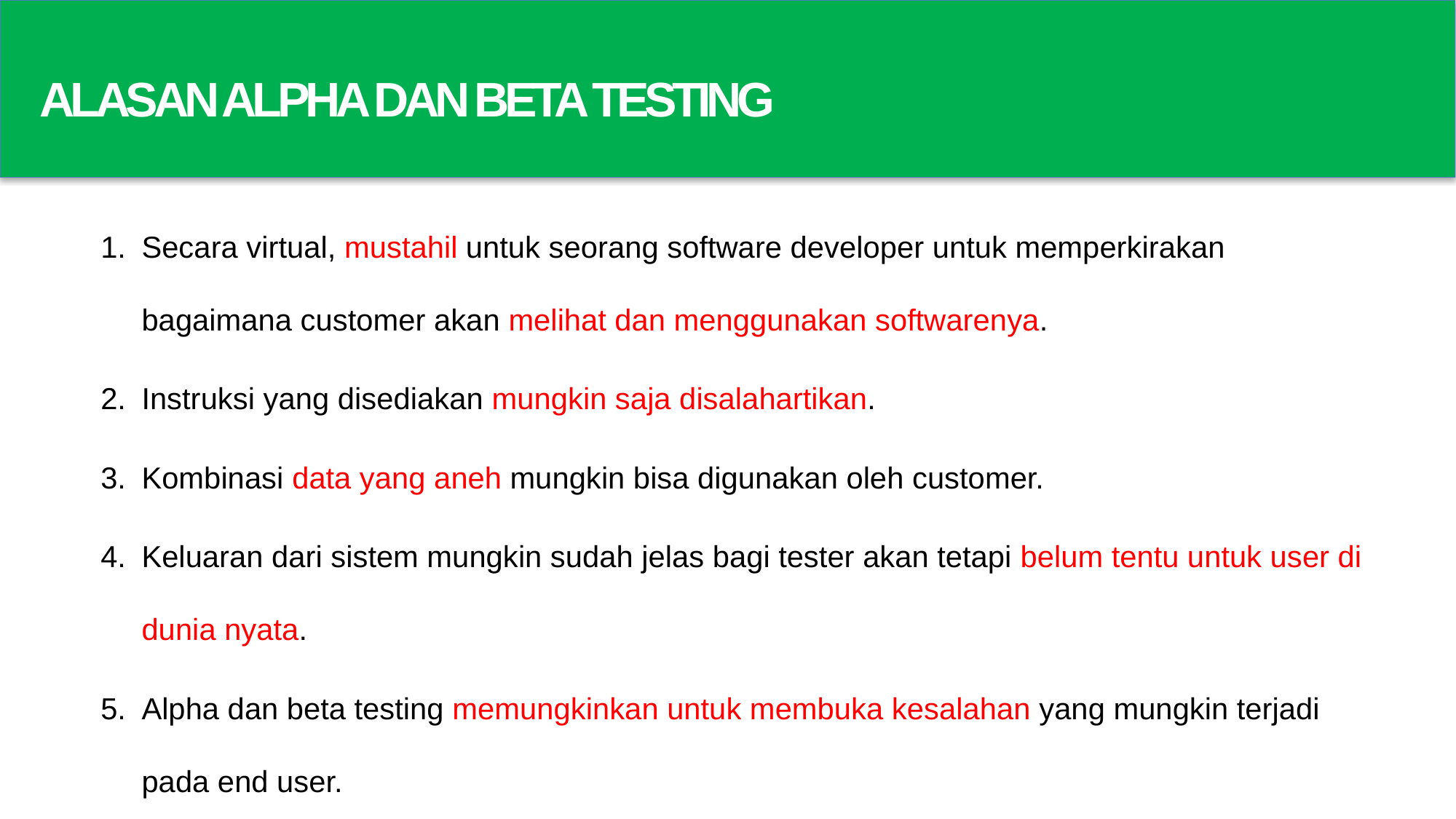

ALASAN ALPHA DAN BETA TESTING
Secara virtual, mustahil untuk seorang software developer untuk memperkirakan bagaimana customer akan melihat dan menggunakan softwarenya.
Instruksi yang disediakan mungkin saja disalahartikan.
Kombinasi data yang aneh mungkin bisa digunakan oleh customer.
Keluaran dari sistem mungkin sudah jelas bagi tester akan tetapi belum tentu untuk user di dunia nyata.
Alpha dan beta testing memungkinkan untuk membuka kesalahan yang mungkin terjadi pada end user.